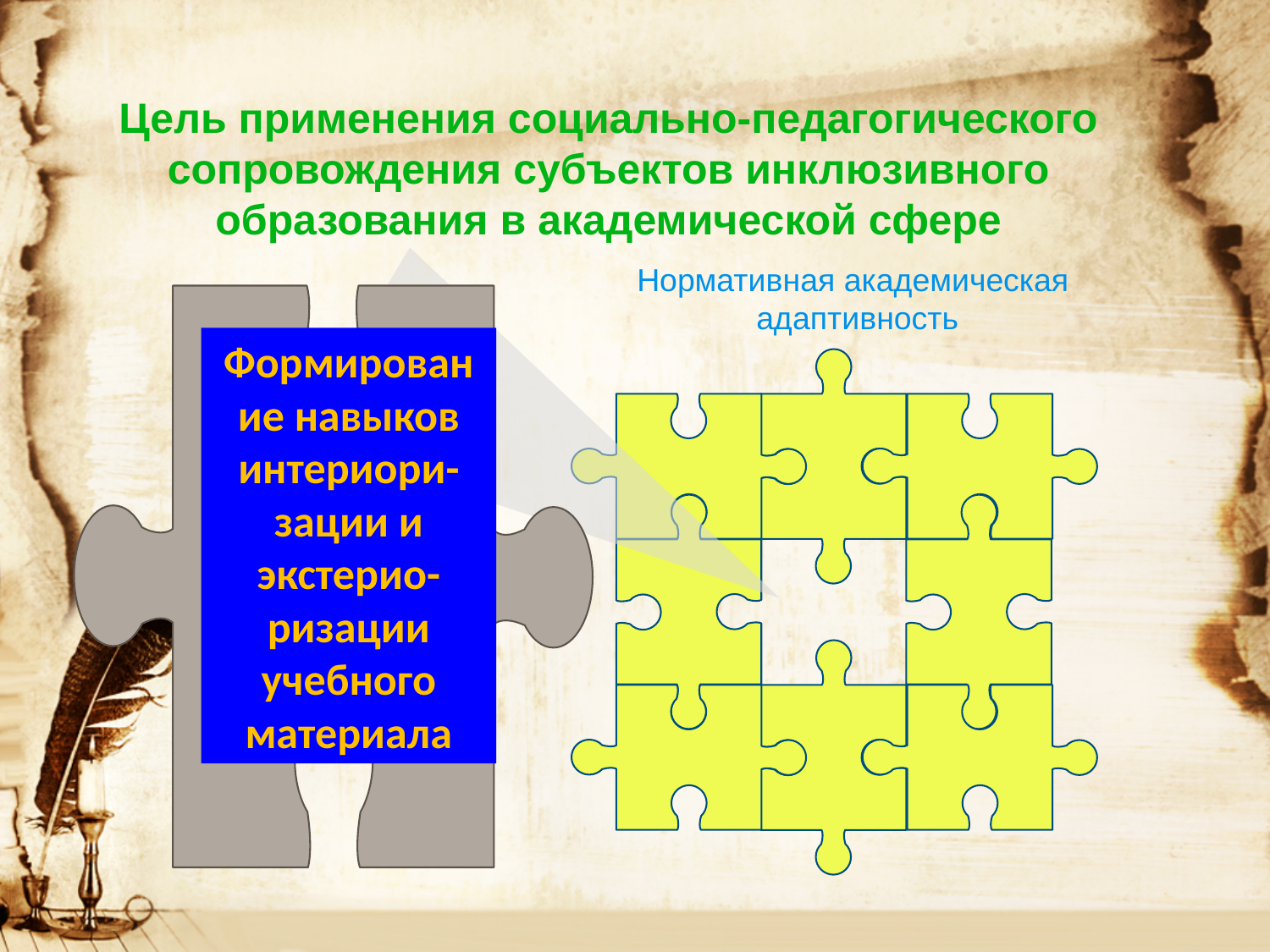

Цель применения социально-педагогического сопровождения субъектов инклюзивного образования в академической сфере

Нормативная академическая
 адаптивность

Формирование навыков интериори-зации и экстерио-ризации учебного материала